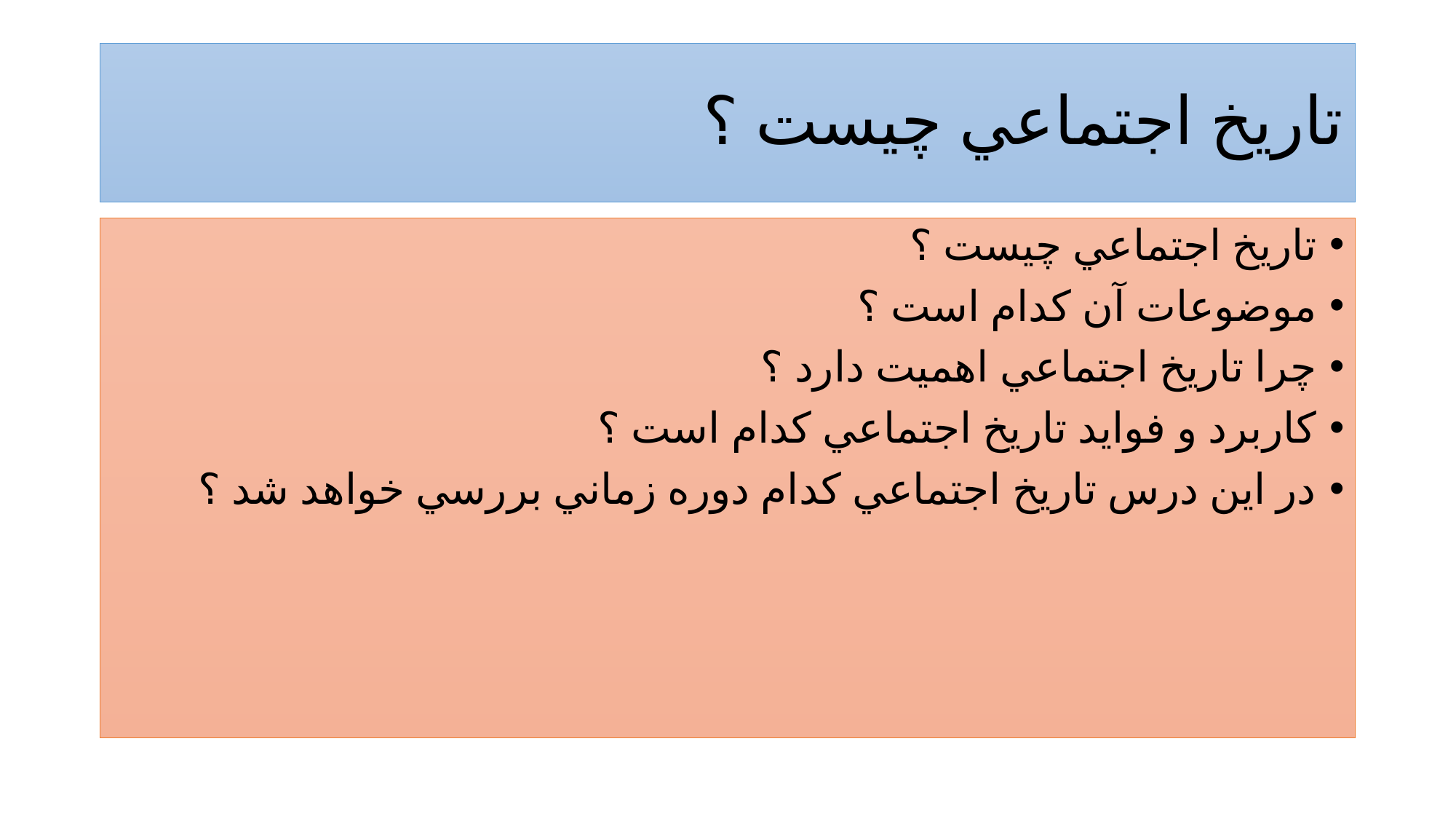

# تاريخ اجتماعي چيست ؟
تاريخ اجتماعي چيست ؟
موضوعات آن كدام است ؟
چرا تاريخ اجتماعي اهميت دارد ؟
كاربرد و فوايد تاريخ اجتماعي كدام است ؟
در اين درس تاريخ اجتماعي كدام دوره زماني بررسي خواهد شد ؟